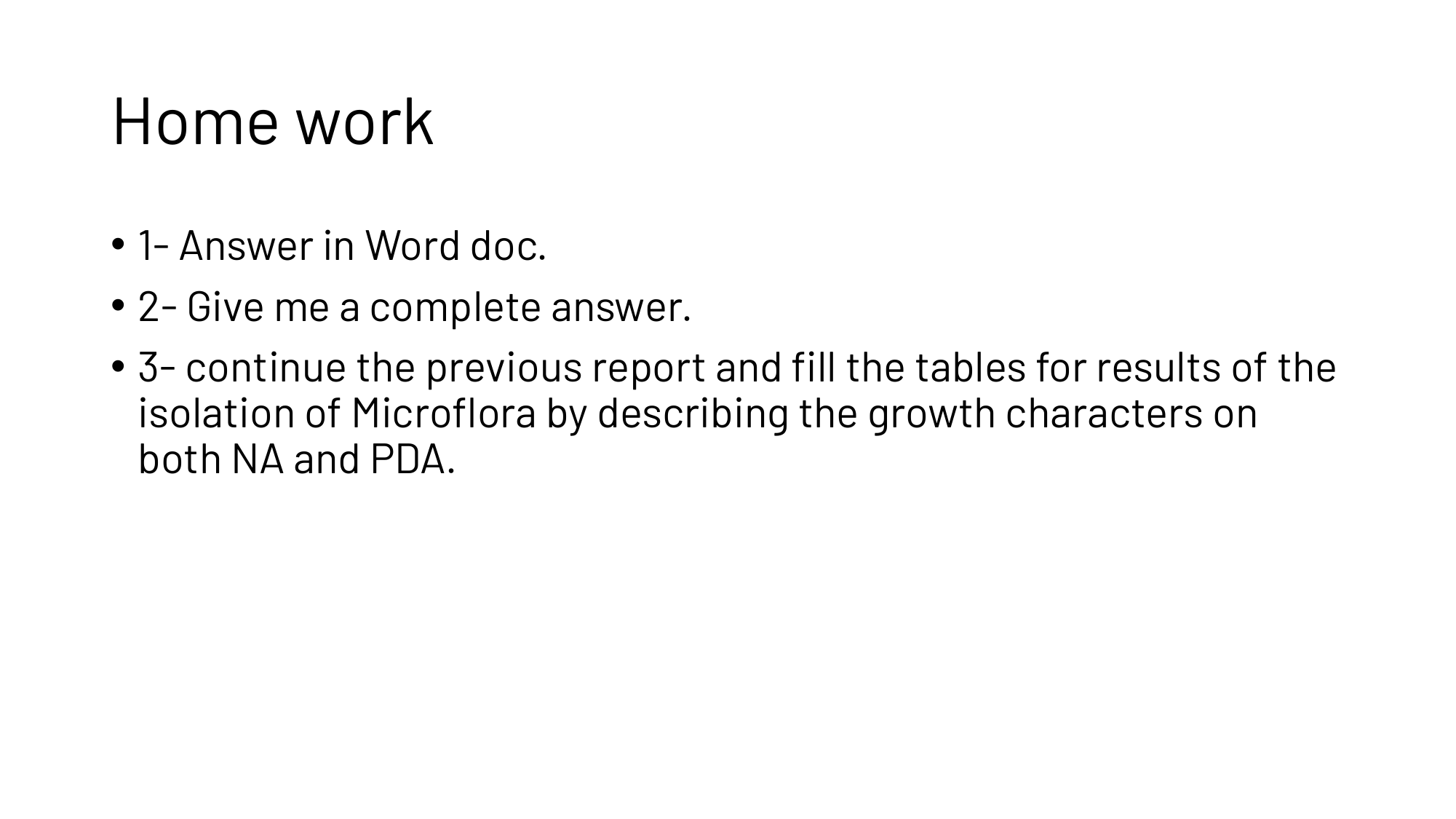

# Home work
1- Answer in Word doc.
2- Give me a complete answer.
3- continue the previous report and fill the tables for results of the isolation of Microflora by describing the growth characters on both NA and PDA.